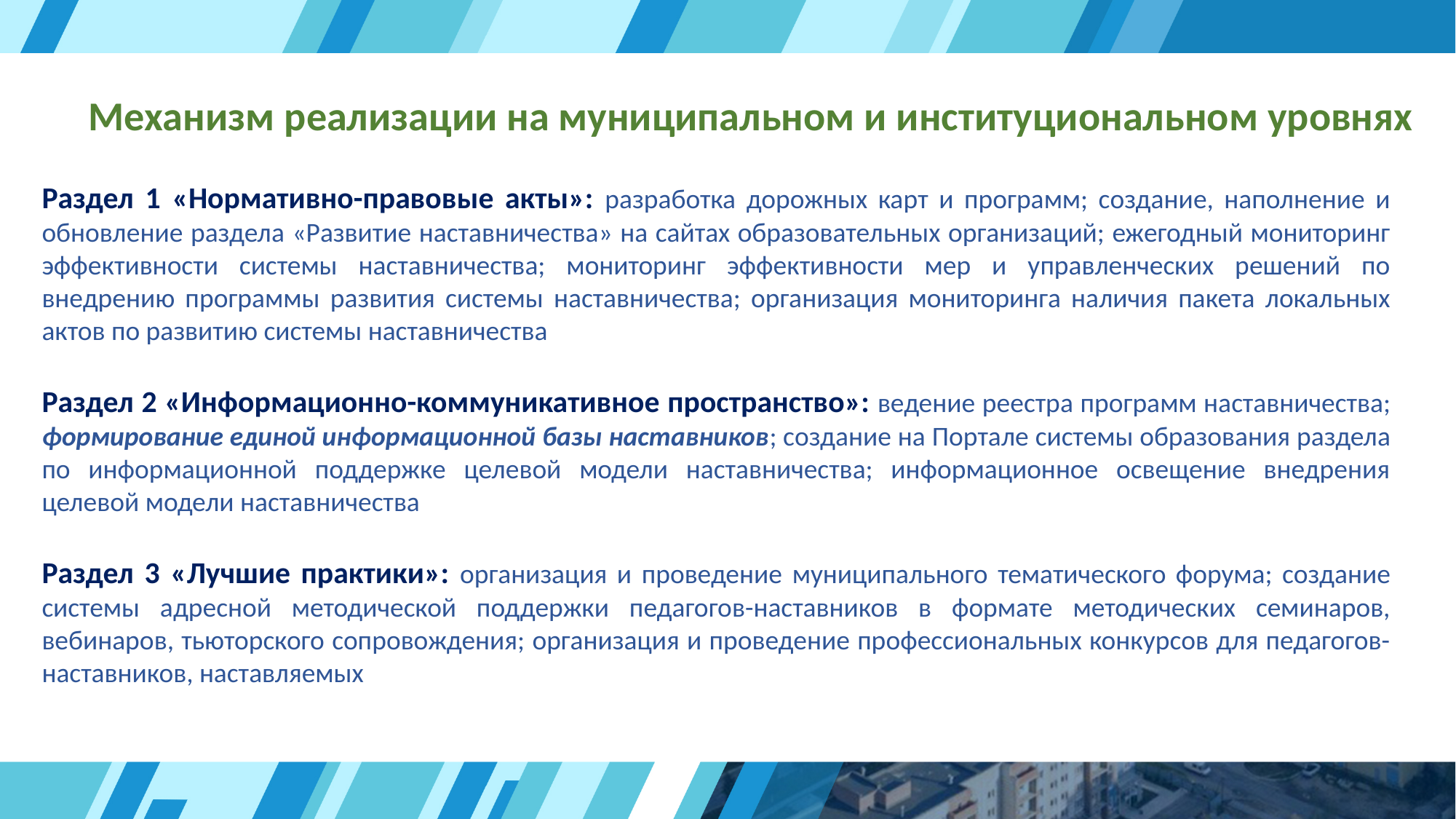

Механизм реализации на муниципальном и институциональном уровнях
Раздел 1 «Нормативно-правовые акты»: разработка дорожных карт и программ; создание, наполнение и обновление раздела «Развитие наставничества» на сайтах образовательных организаций; ежегодный мониторинг эффективности системы наставничества; мониторинг эффективности мер и управленческих решений по внедрению программы развития системы наставничества; организация мониторинга наличия пакета локальных актов по развитию системы наставничества

Раздел 2 «Информационно-коммуникативное пространство»: ведение реестра программ наставничества; формирование единой информационной базы наставников; создание на Портале системы образования раздела по информационной поддержке целевой модели наставничества; информационное освещение внедрения целевой модели наставничества

Раздел 3 «Лучшие практики»: организация и проведение муниципального тематического форума; создание системы адресной методической поддержки педагогов-наставников в формате методических семинаров, вебинаров, тьюторского сопровождения; организация и проведение профессиональных конкурсов для педагогов-наставников, наставляемых